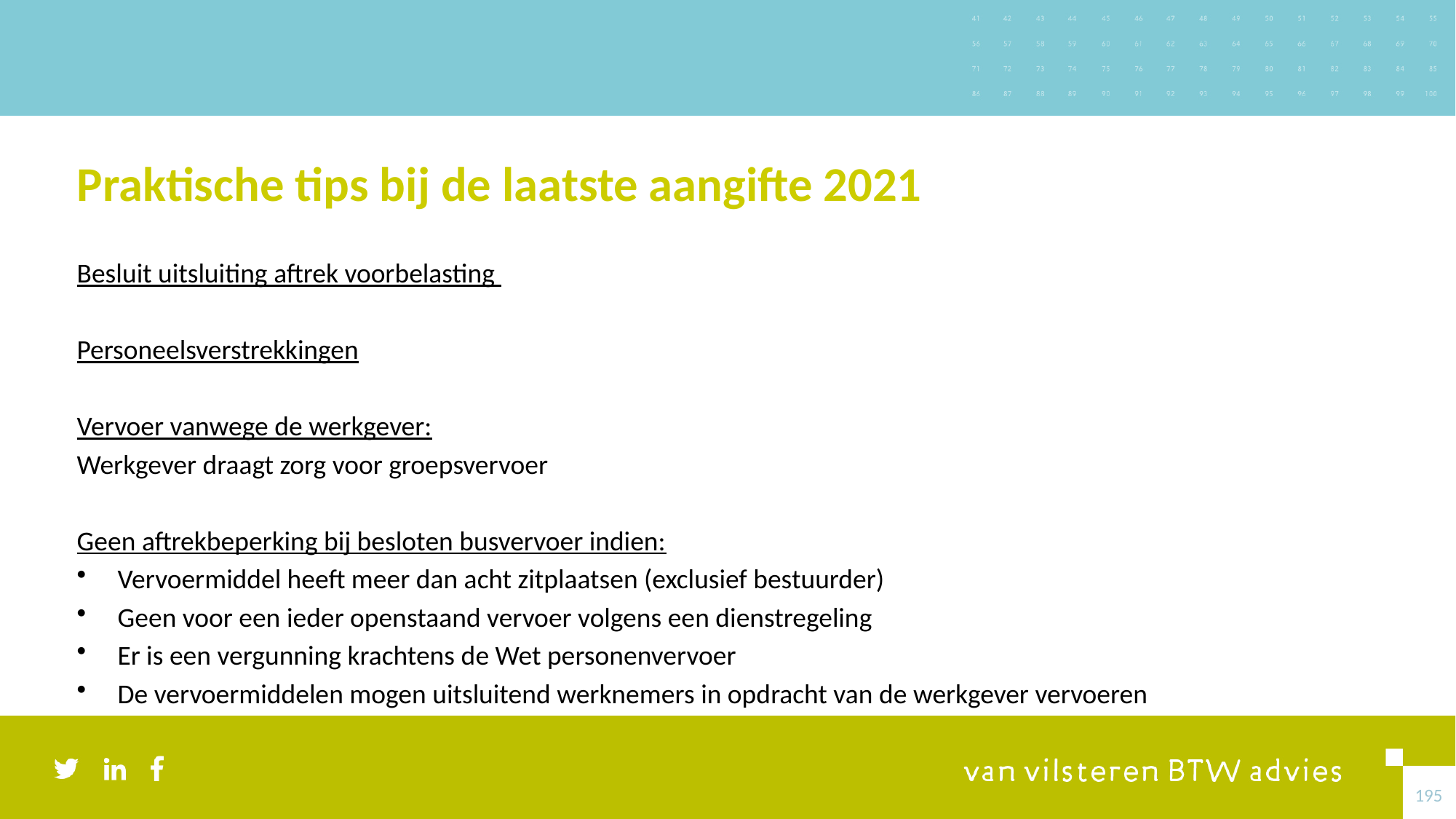

# Praktische tips bij de laatste aangifte 2021
Besluit uitsluiting aftrek voorbelasting

Personeelsverstrekkingen

Vervoer vanwege de werkgever:
Werkgever draagt zorg voor groepsvervoer

Geen aftrekbeperking bij besloten busvervoer indien:
Vervoermiddel heeft meer dan acht zitplaatsen (exclusief bestuurder)
Geen voor een ieder openstaand vervoer volgens een dienstregeling
Er is een vergunning krachtens de Wet personenvervoer
De vervoermiddelen mogen uitsluitend werknemers in opdracht van de werkgever vervoeren